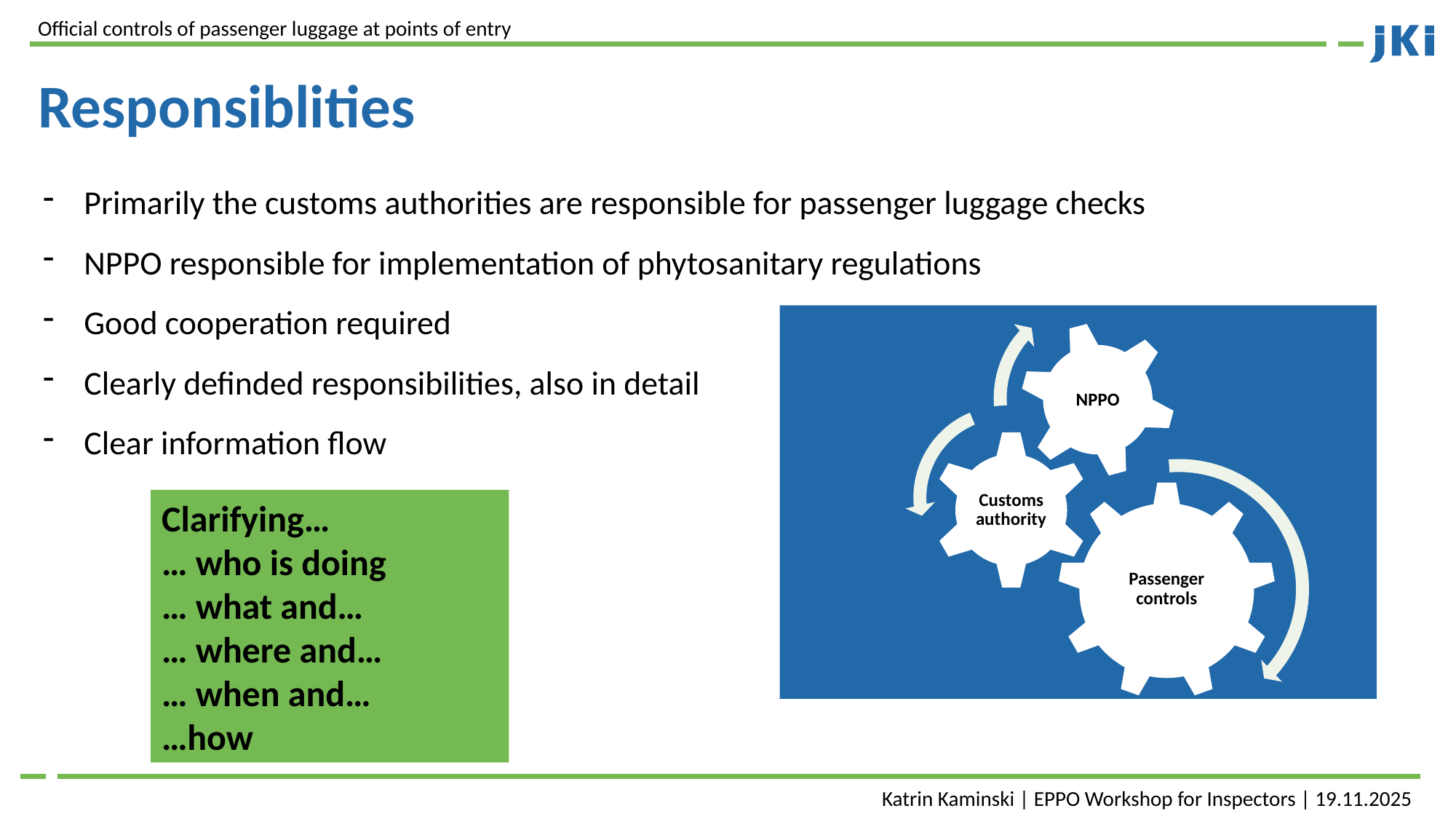

Official controls of passenger luggage at points of entry
Responsiblities

Primarily the customs authorities are responsible for passenger luggage checks
NPPO responsible for implementation of phytosanitary regulations
Good cooperation required
Clearly definded responsibilities, also in detail
Clear information flow

Passenger controls
Customs authority
NPPO
Clarifying…
… who is doing
… what and…
… where and…
… when and…
…how
Katrin Kaminski | EPPO Workshop for Inspectors | 19.11.2025